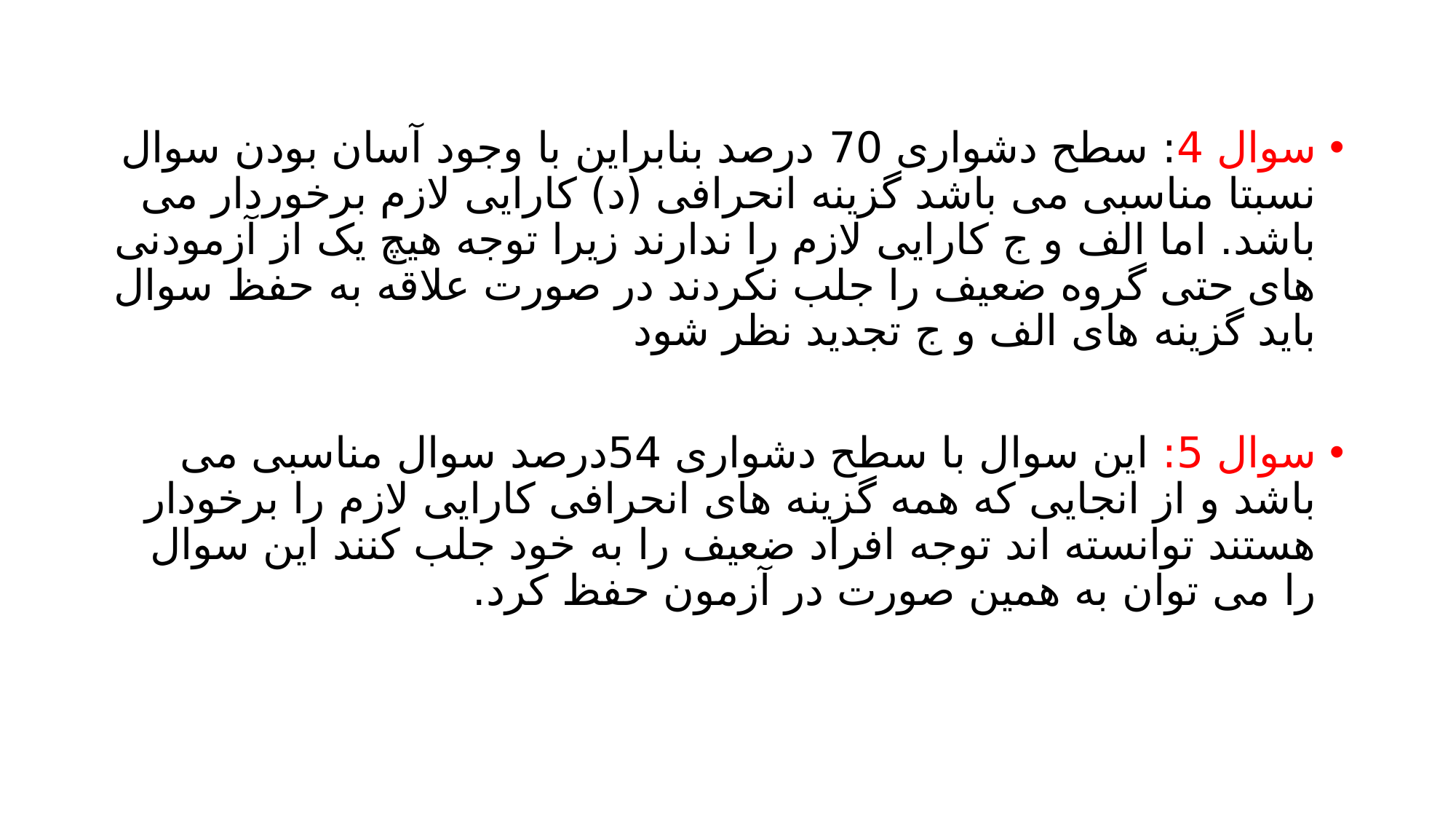

سوال 4: سطح دشواری 70 درصد بنابراین با وجود آسان بودن سوال نسبتا مناسبی می باشد گزینه انحرافی (د) کارایی لازم برخوردار می باشد. اما الف و ج کارایی لازم را ندارند زیرا توجه هیچ یک از آزمودنی های حتی گروه ضعیف را جلب نکردند در صورت علاقه به حفظ سوال باید گزینه های الف و ج تجدید نظر شود

سوال 5: این سوال با سطح دشواری 54درصد سوال مناسبی می باشد و از انجایی که همه گزینه های انحرافی کارایی لازم را برخودار هستند توانسته اند توجه افراد ضعیف را به خود جلب کنند این سوال را می توان به همین صورت در آزمون حفظ کرد.